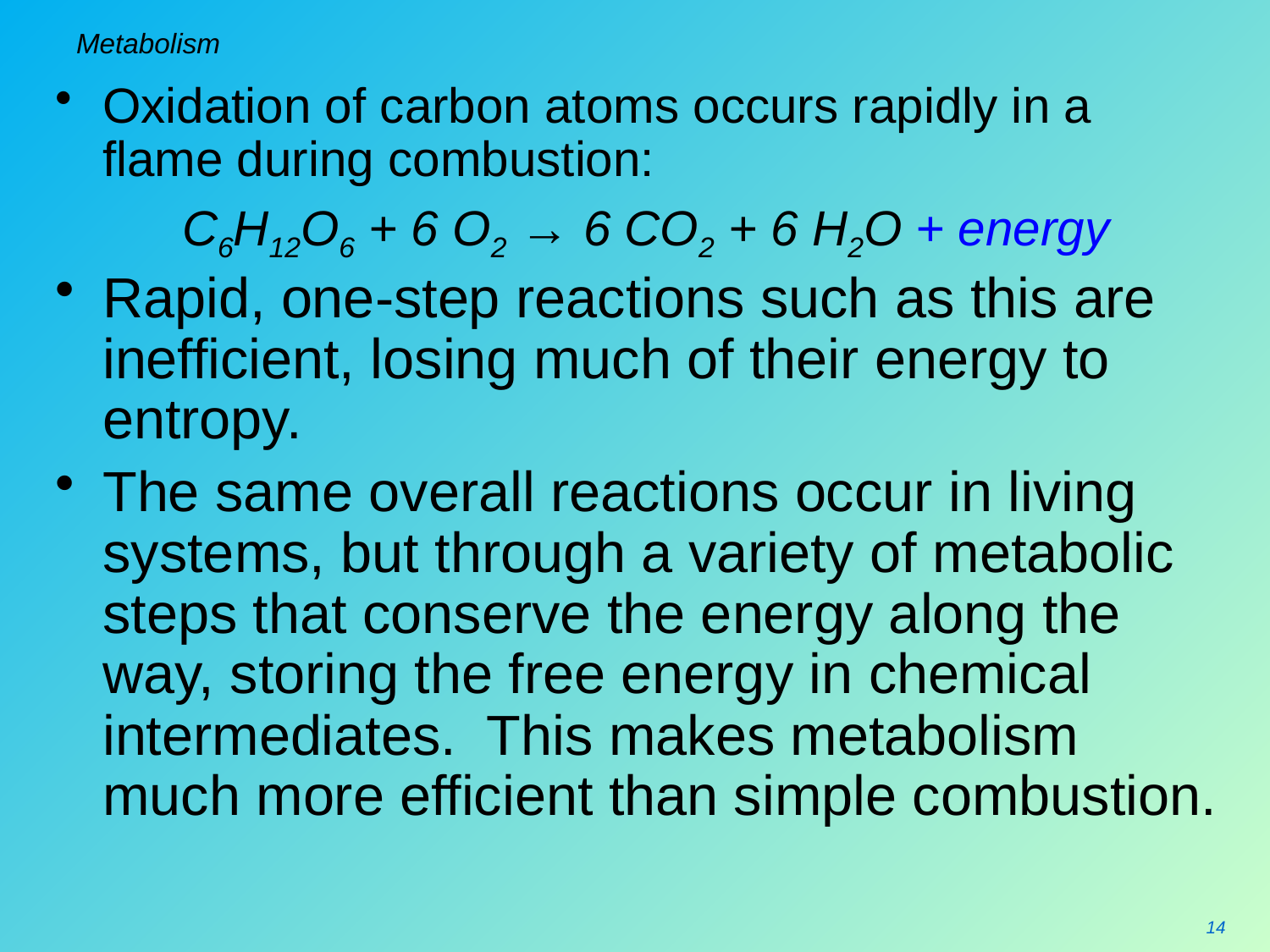

# Metabolism
Oxidation of carbon atoms occurs rapidly in a flame during combustion:
C6H12O6 + 6 O2 → 6 CO2 + 6 H2O + energy
Rapid, one-step reactions such as this are inefficient, losing much of their energy to entropy.
The same overall reactions occur in living systems, but through a variety of metabolic steps that conserve the energy along the way, storing the free energy in chemical intermediates.  This makes metabolism much more efficient than simple combustion.
14